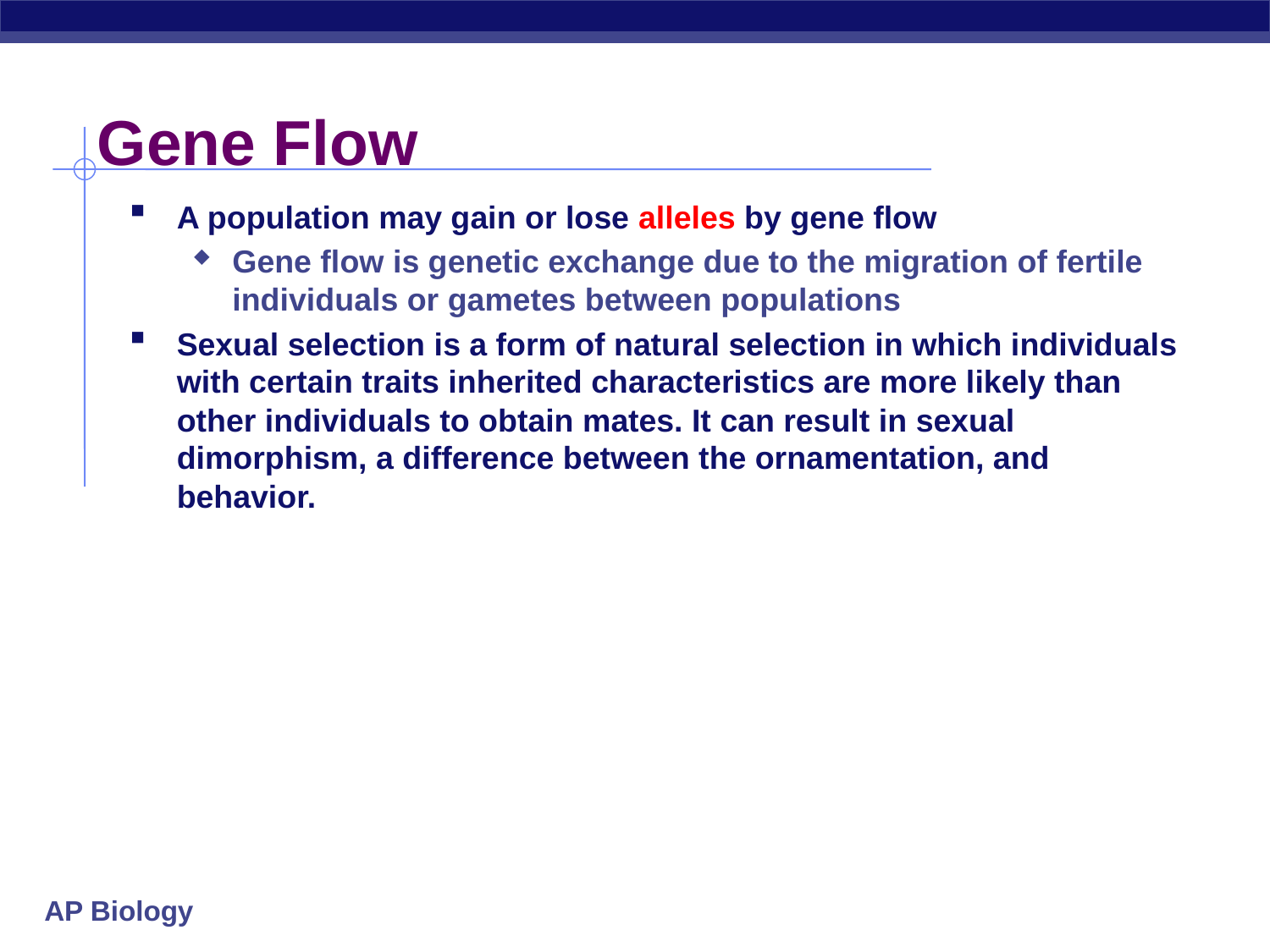

# Gene Flow
A population may gain or lose alleles by gene flow
Gene flow is genetic exchange due to the migration of fertile individuals or gametes between populations
Sexual selection is a form of natural selection in which individuals with certain traits inherited characteristics are more likely than other individuals to obtain mates. It can result in sexual dimorphism, a difference between the ornamentation, and behavior.